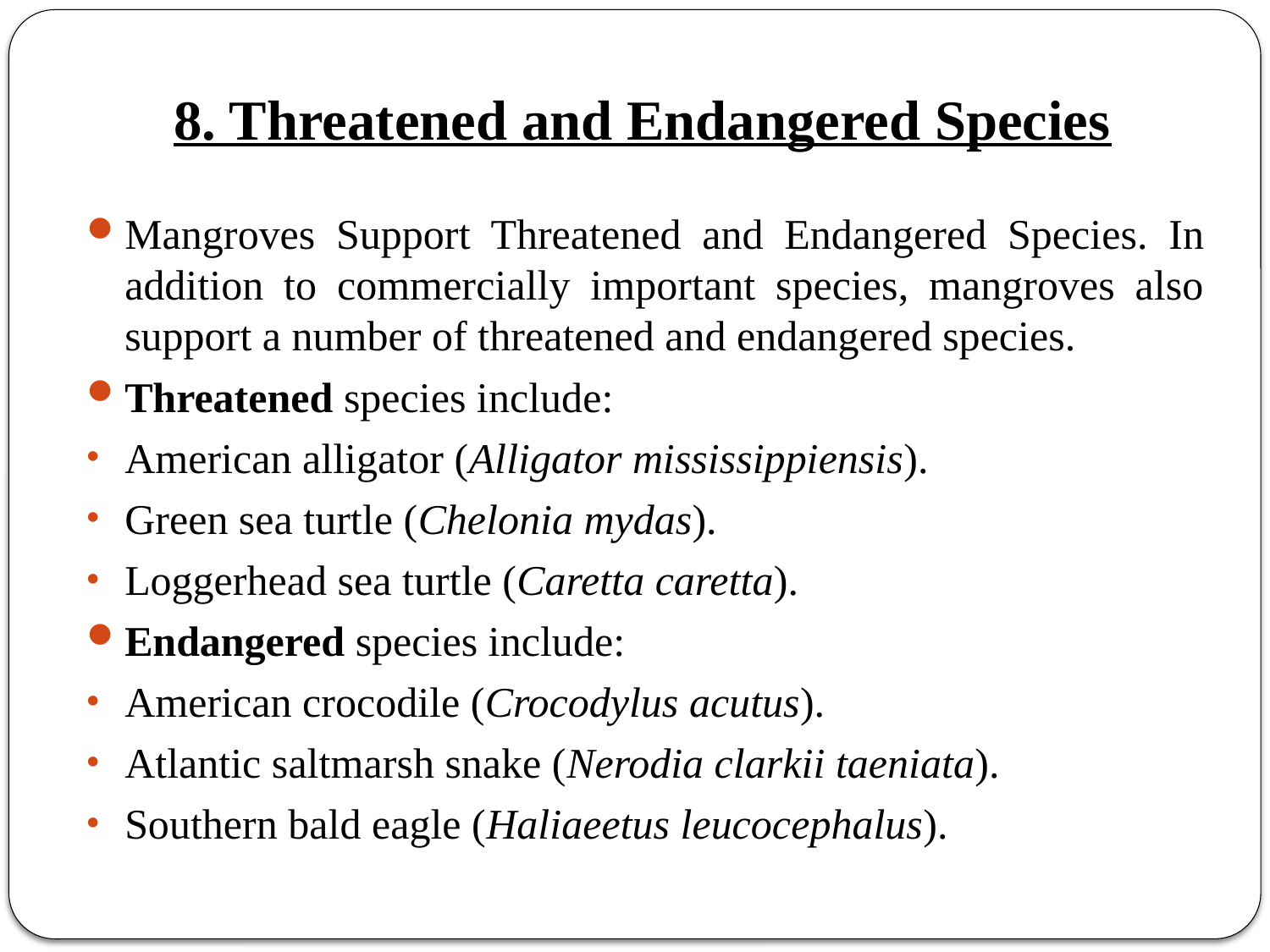

8. Threatened and Endangered Species
Mangroves Support Threatened and Endangered Species. In addition to commercially important species, mangroves also support a number of threatened and endangered species.
Threatened species include:
American alligator (Alligator mississippiensis).
Green sea turtle (Chelonia mydas).
Loggerhead sea turtle (Caretta caretta).
Endangered species include:
American crocodile (Crocodylus acutus).
Atlantic saltmarsh snake (Nerodia clarkii taeniata).
Southern bald eagle (Haliaeetus leucocephalus).